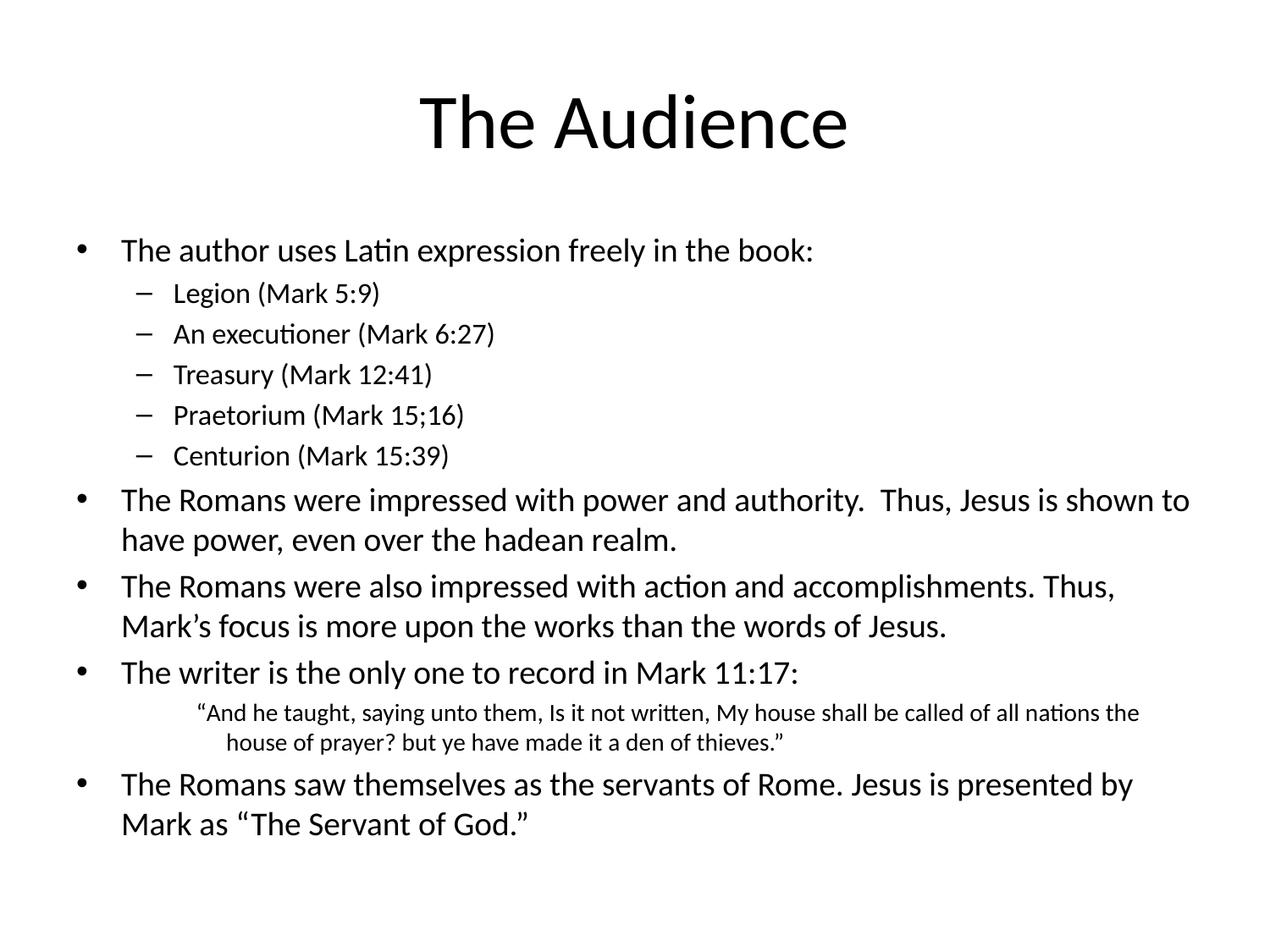

# The Audience
The author uses Latin expression freely in the book:
Legion (Mark 5:9)
An executioner (Mark 6:27)
Treasury (Mark 12:41)
Praetorium (Mark 15;16)
Centurion (Mark 15:39)
The Romans were impressed with power and authority.  Thus, Jesus is shown to have power, even over the hadean realm.
The Romans were also impressed with action and accomplishments. Thus, Mark’s focus is more upon the works than the words of Jesus.
The writer is the only one to record in Mark 11:17:
“And he taught, saying unto them, Is it not written, My house shall be called of all nations the house of prayer? but ye have made it a den of thieves.”
The Romans saw themselves as the servants of Rome. Jesus is presented by Mark as “The Servant of God.”